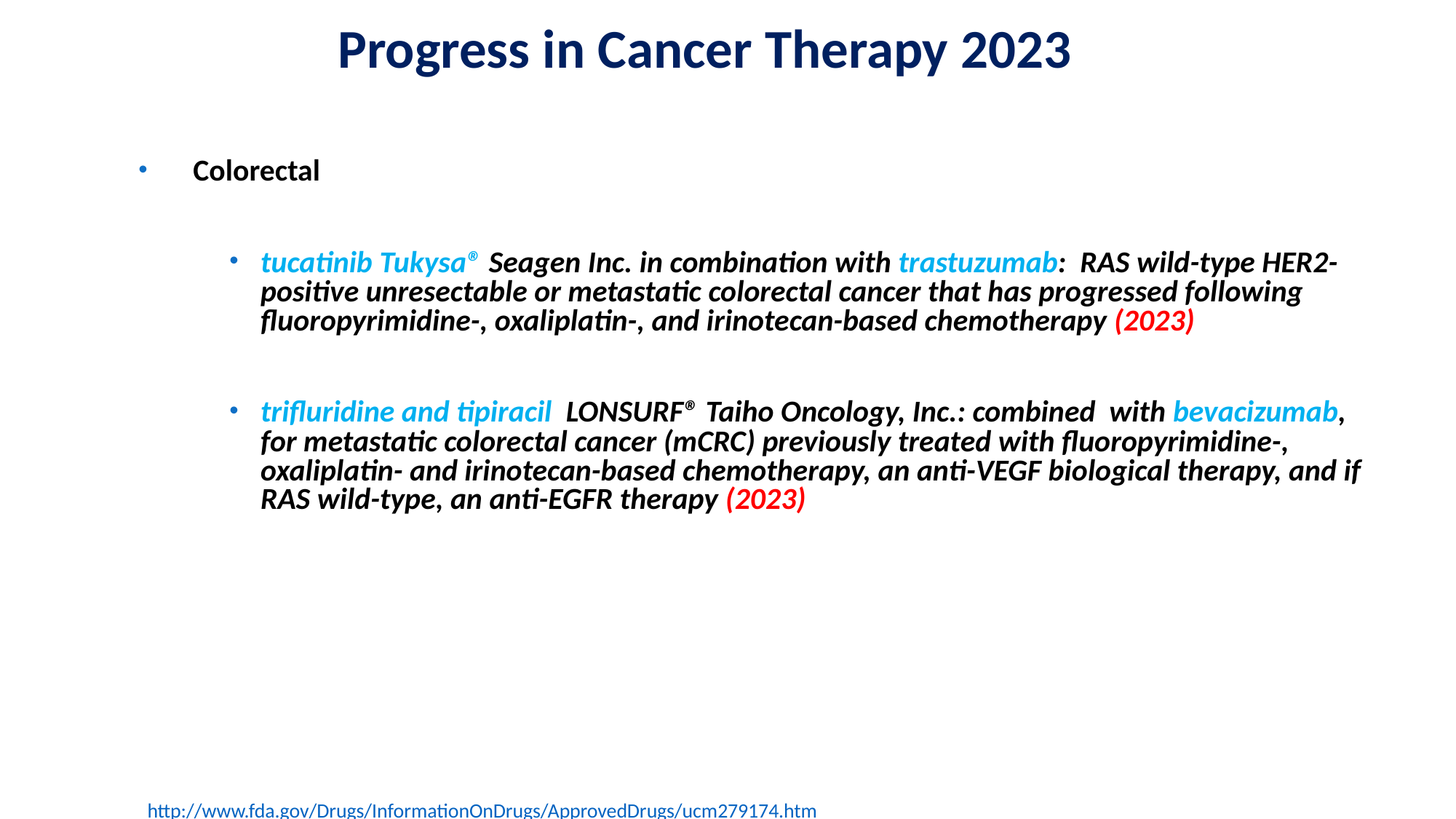

# Progress in Cancer Therapy 2023

Colorectal

tucatinib Tukysa® Seagen Inc. in combination with trastuzumab:  RAS wild-type HER2-positive unresectable or metastatic colorectal cancer that has progressed following fluoropyrimidine-, oxaliplatin-, and irinotecan-based chemotherapy (2023)

trifluridine and tipiracil  LONSURF® Taiho Oncology, Inc.: combined  with bevacizumab, for metastatic colorectal cancer (mCRC) previously treated with fluoropyrimidine-, oxaliplatin- and irinotecan-based chemotherapy, an anti-VEGF biological therapy, and if RAS wild-type, an anti-EGFR therapy (2023)

	http://www.fda.gov/Drugs/InformationOnDrugs/ApprovedDrugs/ucm279174.htm